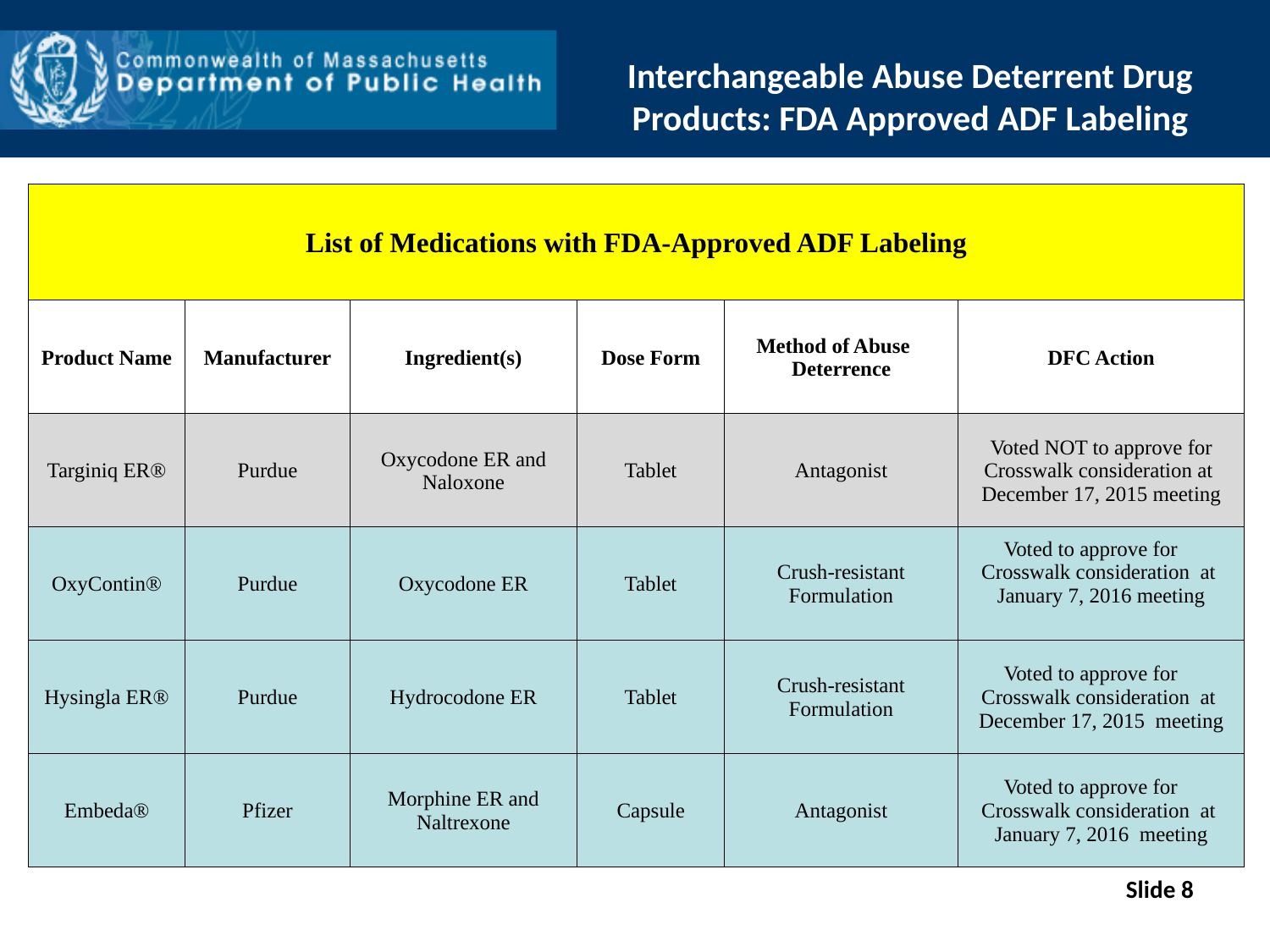

Interchangeable Abuse Deterrent Drug Products: FDA Approved ADF Labeling
| List of Medications with FDA-Approved ADF Labeling |  |  |  |  |  |
| --- | --- | --- | --- | --- | --- |
| Product Name | Manufacturer | Ingredient(s) | Dose Form | Method of Abuse Deterrence | DFC Action |
| Targiniq ER® | Purdue | Oxycodone ER and Naloxone | Tablet | Antagonist | Voted NOT to approve for Crosswalk consideration at December 17, 2015 meeting |
| OxyContin® | Purdue | Oxycodone ER | Tablet | Crush-resistant Formulation | Voted to approve for Crosswalk consideration at January 7, 2016 meeting |
| Hysingla ER® | Purdue | Hydrocodone ER | Tablet | Crush-resistant Formulation | Voted to approve for Crosswalk consideration at December 17, 2015 meeting |
| Embeda® | Pfizer | Morphine ER and Naltrexone | Capsule | Antagonist | Voted to approve for Crosswalk consideration at January 7, 2016 meeting |
Slide 8